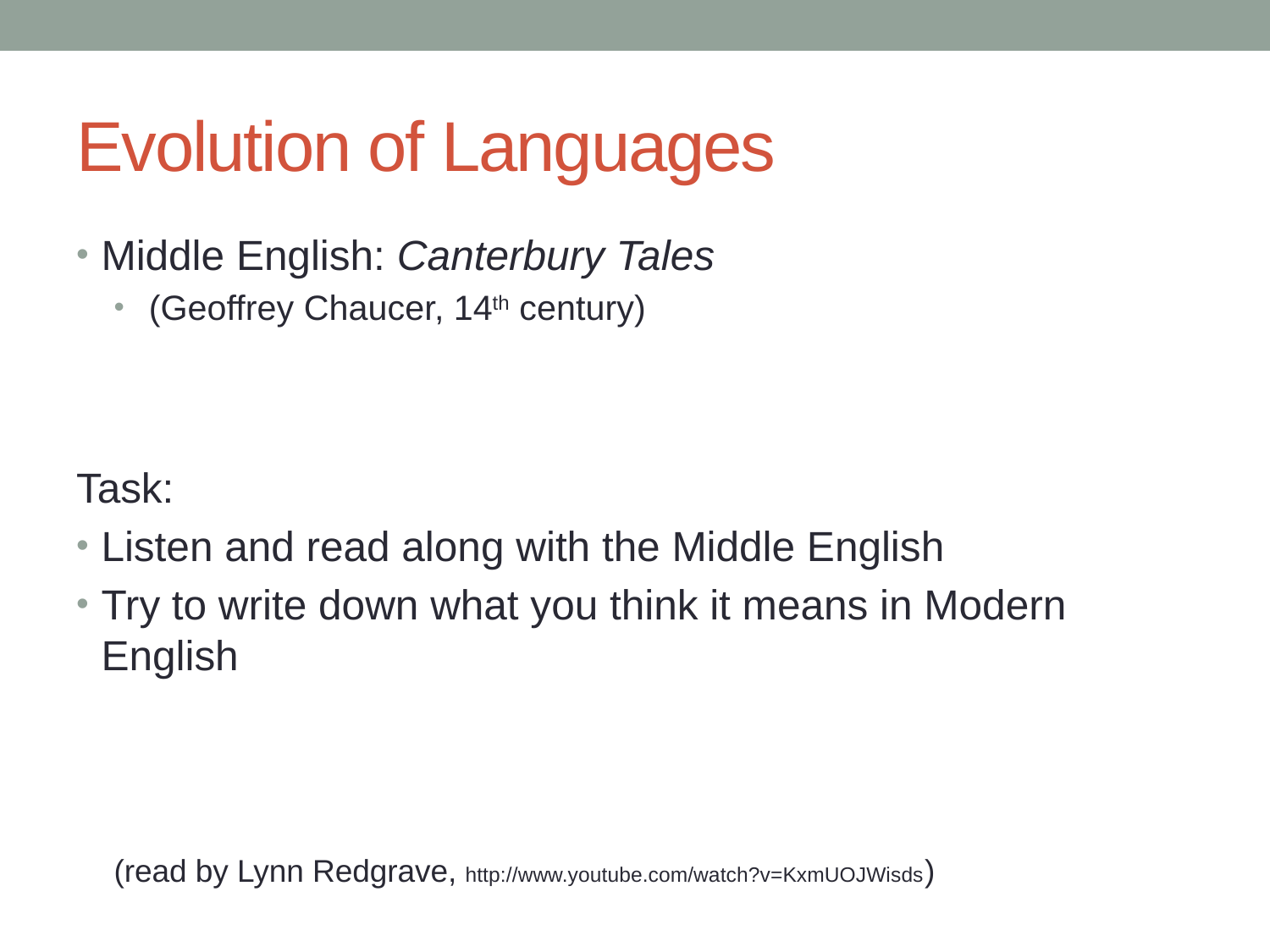

# Evolution of Languages
Middle English: Canterbury Tales
 (Geoffrey Chaucer, 14th century)

Task:
Listen and read along with the Middle English
Try to write down what you think it means in Modern English

(read by Lynn Redgrave, http://www.youtube.com/watch?v=KxmUOJWisds)